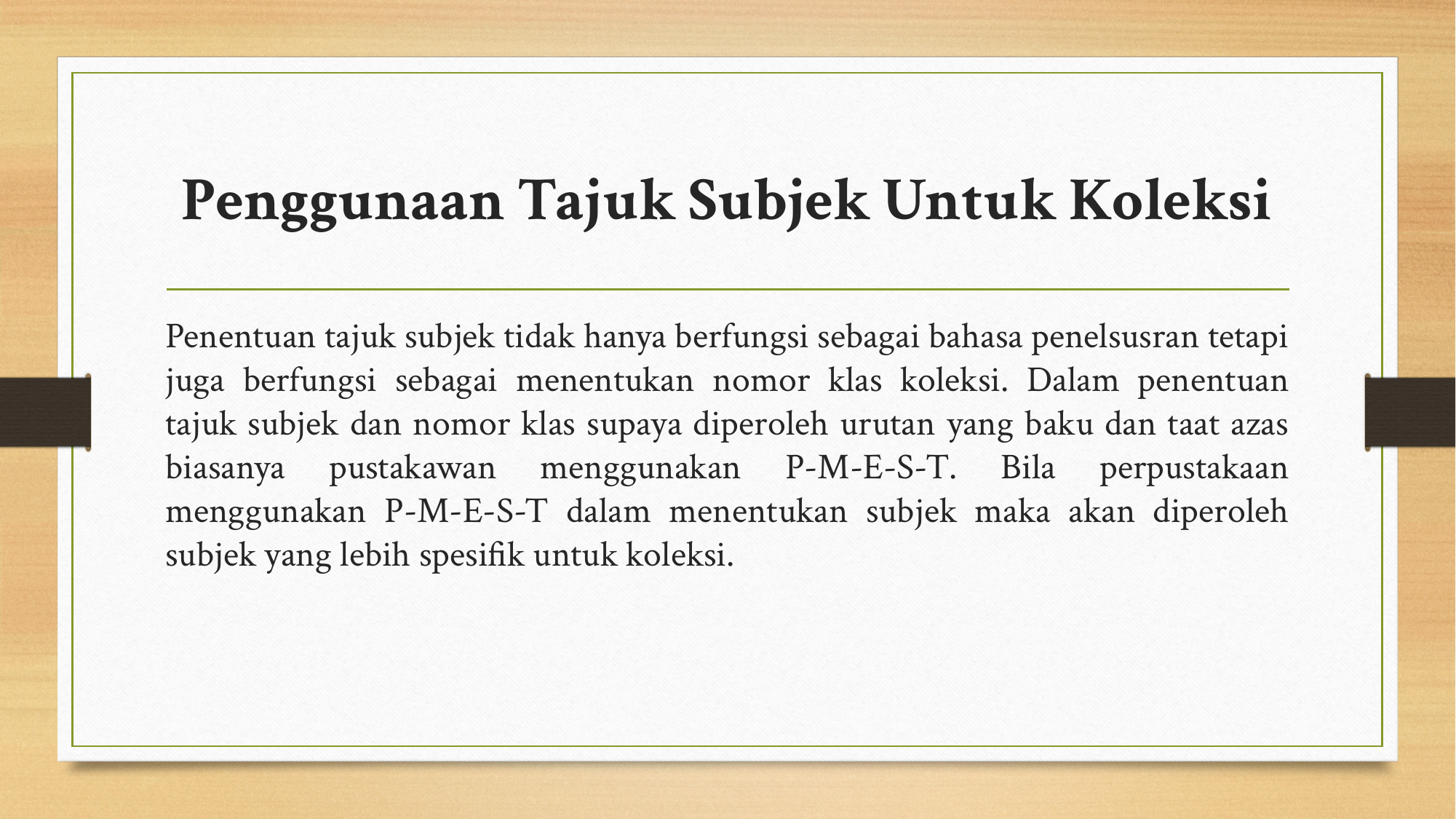

# Penggunaan Tajuk Subjek Untuk Koleksi
Penentuan tajuk subjek tidak hanya berfungsi sebagai bahasa penelsusran tetapi juga berfungsi sebagai menentukan nomor klas koleksi. Dalam penentuan tajuk subjek dan nomor klas supaya diperoleh urutan yang baku dan taat azas biasanya pustakawan menggunakan P-M-E-S-T. Bila perpustakaan menggunakan P-M-E-S-T dalam menentukan subjek maka akan diperoleh subjek yang lebih spesifik untuk koleksi.